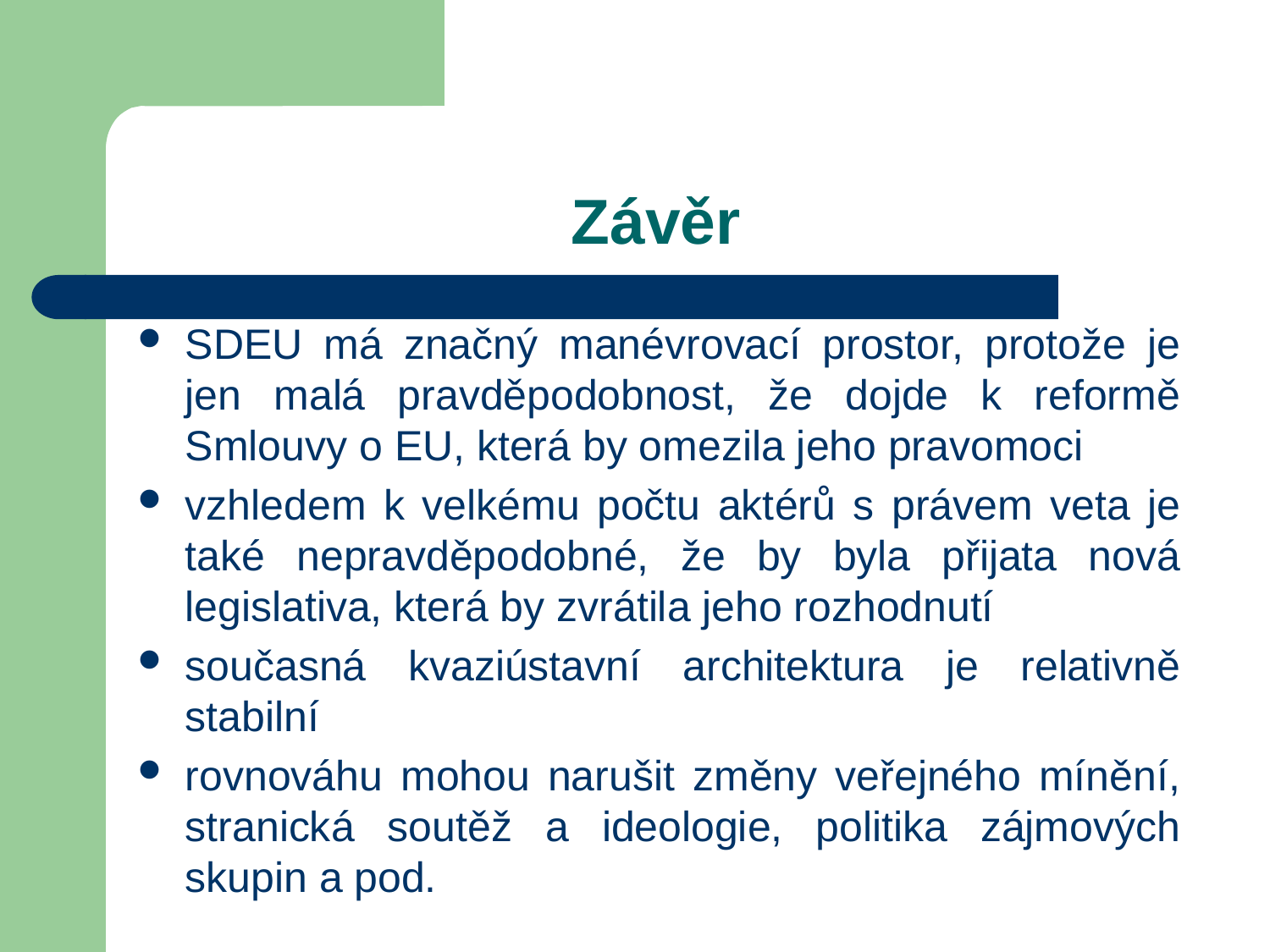

# Závěr
SDEU má značný manévrovací prostor, protože je jen malá pravděpodobnost, že dojde k reformě Smlouvy o EU, která by omezila jeho pravomoci
vzhledem k velkému počtu aktérů s právem veta je také nepravděpodobné, že by byla přijata nová legislativa, která by zvrátila jeho rozhodnutí
současná kvaziústavní architektura je relativně stabilní
rovnováhu mohou narušit změny veřejného mínění, stranická soutěž a ideologie, politika zájmových skupin a pod.